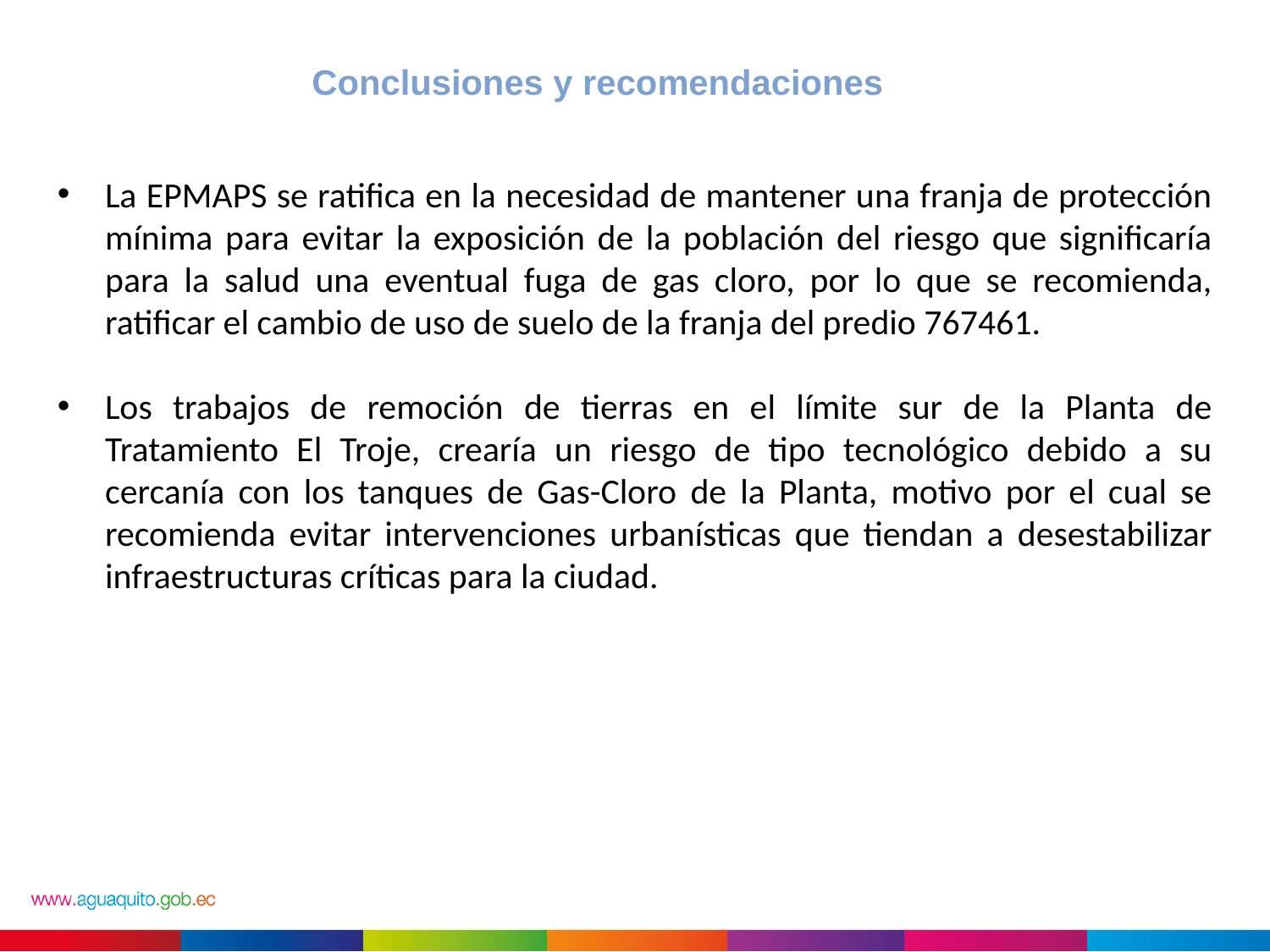

Conclusiones y recomendaciones

La EPMAPS se ratifica en la necesidad de mantener una franja de protección mínima para evitar la exposición de la población del riesgo que significaría para la salud una eventual fuga de gas cloro, por lo que se recomienda, ratificar el cambio de uso de suelo de la franja del predio 767461.

Los trabajos de remoción de tierras en el límite sur de la Planta de Tratamiento El Troje, crearía un riesgo de tipo tecnológico debido a su cercanía con los tanques de Gas-Cloro de la Planta, motivo por el cual se recomienda evitar intervenciones urbanísticas que tiendan a desestabilizar infraestructuras críticas para la ciudad.